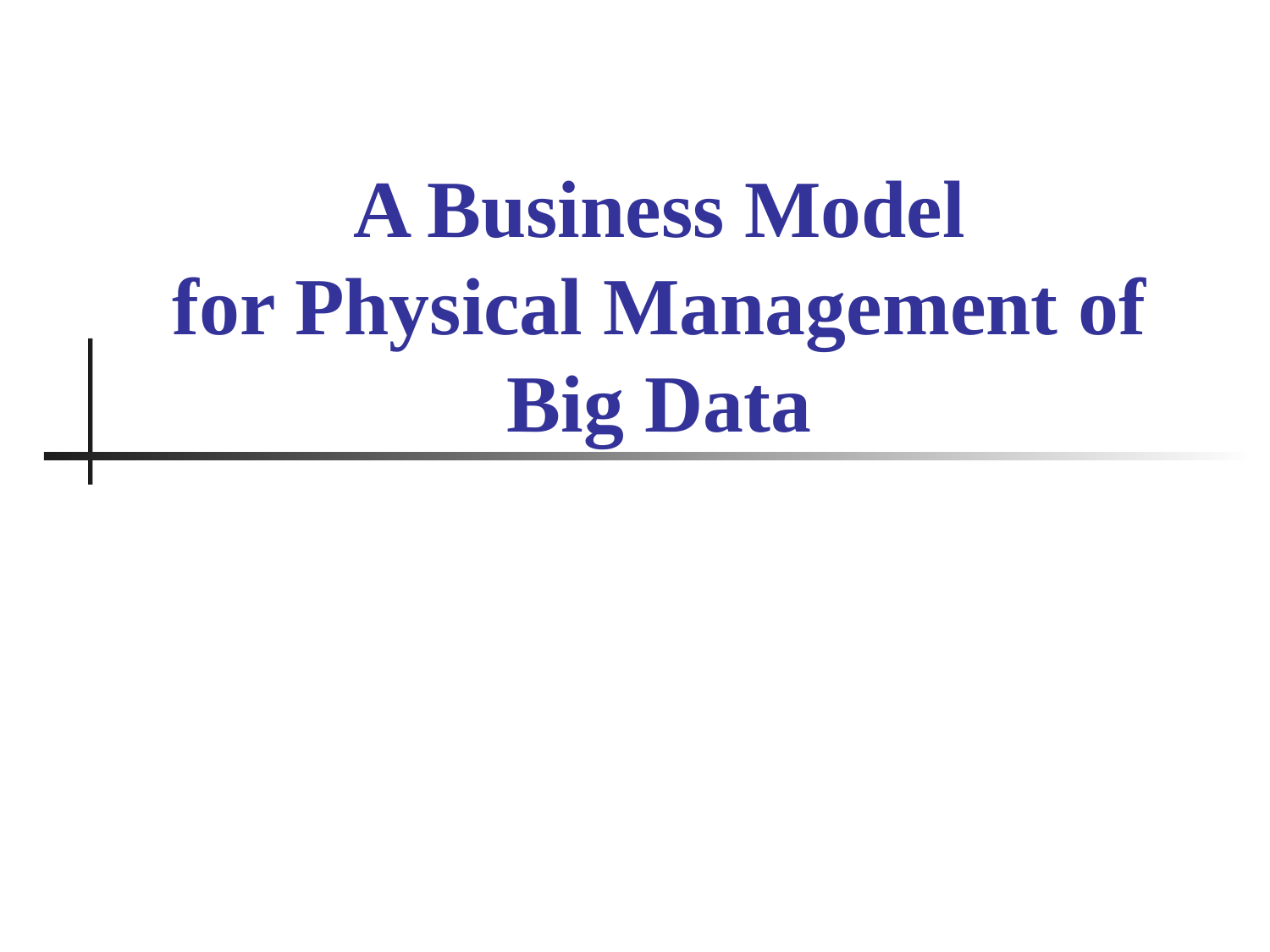

# A Business Model for Physical Management of Big Data